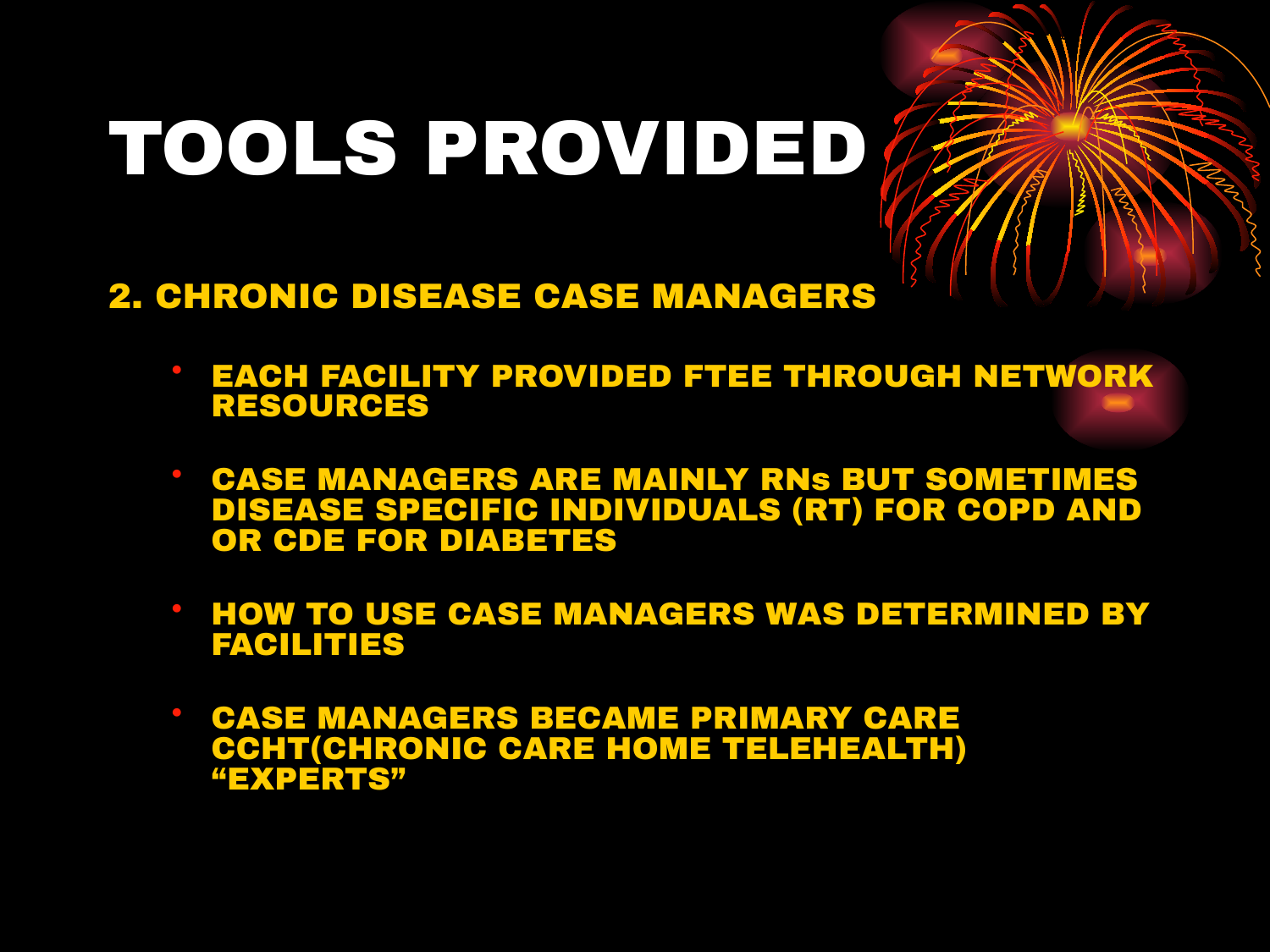

# TOOLS PROVIDED
2. CHRONIC DISEASE CASE MANAGERS

EACH FACILITY PROVIDED FTEE THROUGH NETWORK RESOURCES

CASE MANAGERS ARE MAINLY RNs BUT SOMETIMES DISEASE SPECIFIC INDIVIDUALS (RT) FOR COPD AND OR CDE FOR DIABETES

HOW TO USE CASE MANAGERS WAS DETERMINED BY FACILITIES

CASE MANAGERS BECAME PRIMARY CARE CCHT(CHRONIC CARE HOME TELEHEALTH) “EXPERTS”